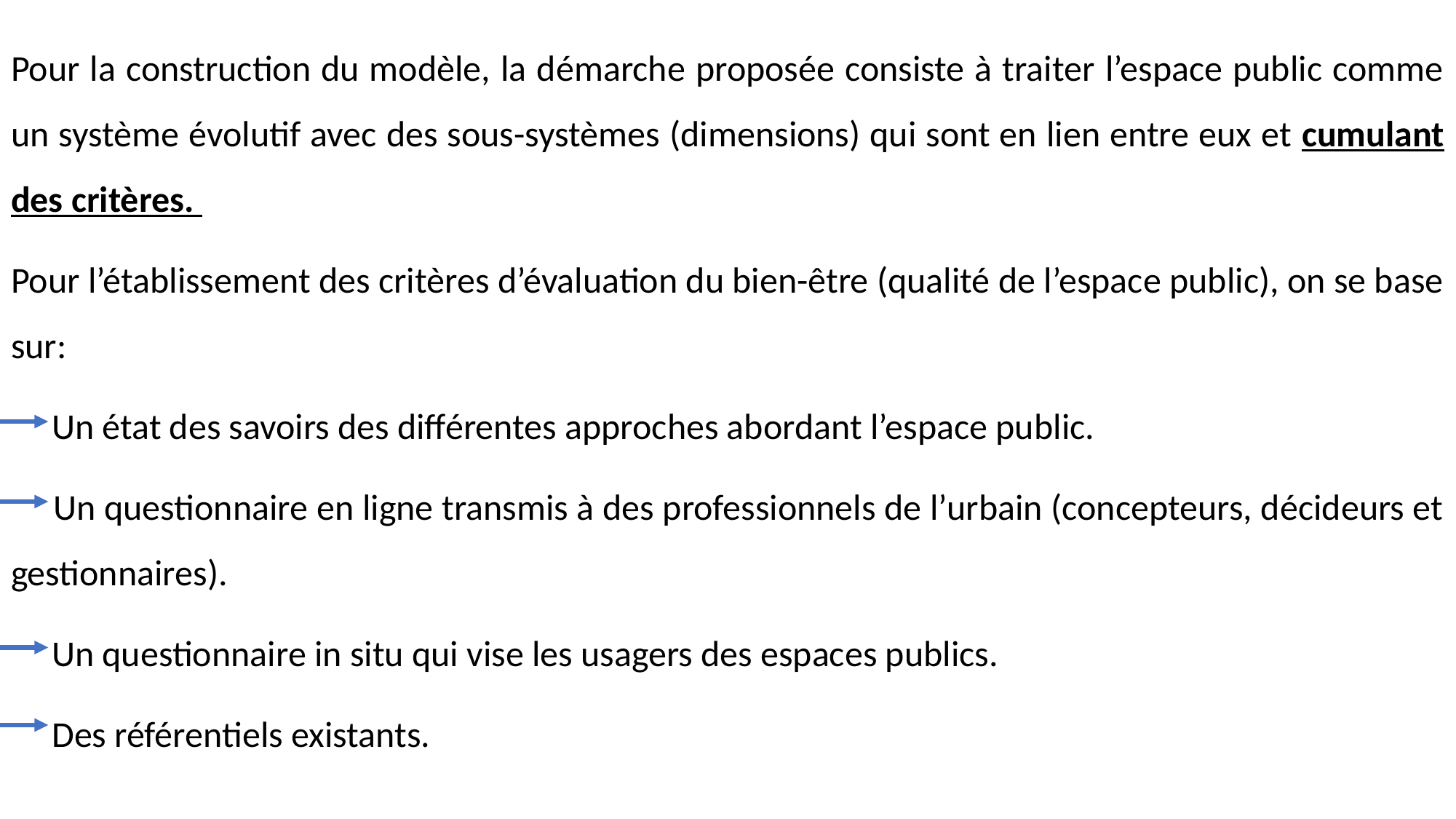

Pour la construction du modèle, la démarche proposée consiste à traiter l’espace public comme un système évolutif avec des sous-systèmes (dimensions) qui sont en lien entre eux et cumulant des critères.
Pour l’établissement des critères d’évaluation du bien-être (qualité de l’espace public), on se base sur:
     Un état des savoirs des différentes approches abordant l’espace public.
     Un questionnaire en ligne transmis à des professionnels de l’urbain (concepteurs, décideurs et gestionnaires).
     Un questionnaire in situ qui vise les usagers des espaces publics.
     Des référentiels existants.